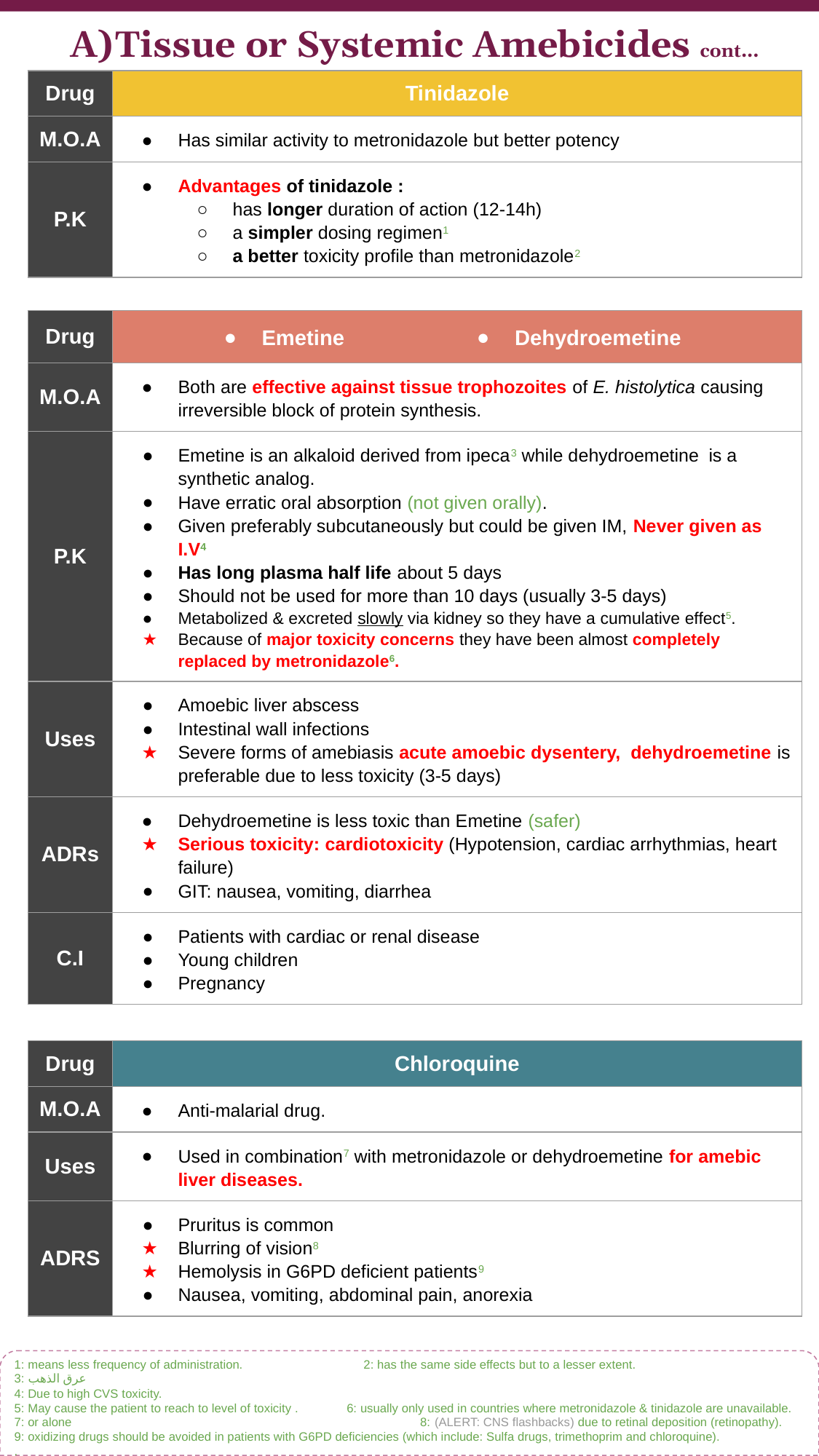

Tissue or Systemic Amebicides cont...
| Drug | Tinidazole |
| --- | --- |
| M.O.A | Has similar activity to metronidazole but better potency |
| P.K | Advantages of tinidazole : has longer duration of action (12-14h) a simpler dosing regimen1 a better toxicity profile than metronidazole2 |
| Drug |  |
| --- | --- |
| M.O.A | Both are effective against tissue trophozoites of E. histolytica causing irreversible block of protein synthesis. |
| P.K | Emetine is an alkaloid derived from ipeca3 while dehydroemetine is a synthetic analog. Have erratic oral absorption (not given orally). Given preferably subcutaneously but could be given IM, Never given as I.V4 Has long plasma half life about 5 days Should not be used for more than 10 days (usually 3-5 days) Metabolized & excreted slowly via kidney so they have a cumulative effect5. Because of major toxicity concerns they have been almost completely replaced by metronidazole6. |
| Uses | Amoebic liver abscess Intestinal wall infections Severe forms of amebiasis acute amoebic dysentery, dehydroemetine is preferable due to less toxicity (3-5 days) |
| ADRs | Dehydroemetine is less toxic than Emetine (safer) Serious toxicity: cardiotoxicity (Hypotension, cardiac arrhythmias, heart failure) GIT: nausea, vomiting, diarrhea |
| C.I | Patients with cardiac or renal disease Young children Pregnancy |
Emetine
Dehydroemetine
| Drug | Chloroquine |
| --- | --- |
| M.O.A | Anti-malarial drug. |
| Uses | Used in combination7 with metronidazole or dehydroemetine for amebic liver diseases. |
| ADRS | Pruritus is common Blurring of vision8 Hemolysis in G6PD deficient patients9 Nausea, vomiting, abdominal pain, anorexia |
1: means less frequency of administration.                                   2: has the same side effects but to a lesser extent.
3: عرق الذهب
4: Due to high CVS toxicity.
5: May cause the patient to reach to level of toxicity .              6: usually only used in countries where metronidazole & tinidazole are unavailable.
7: or alone                                                                                                     8: (ALERT: CNS flashbacks) due to retinal deposition (retinopathy).
9: oxidizing drugs should be avoided in patients with G6PD deficiencies (which include: Sulfa drugs, trimethoprim and chloroquine).
.